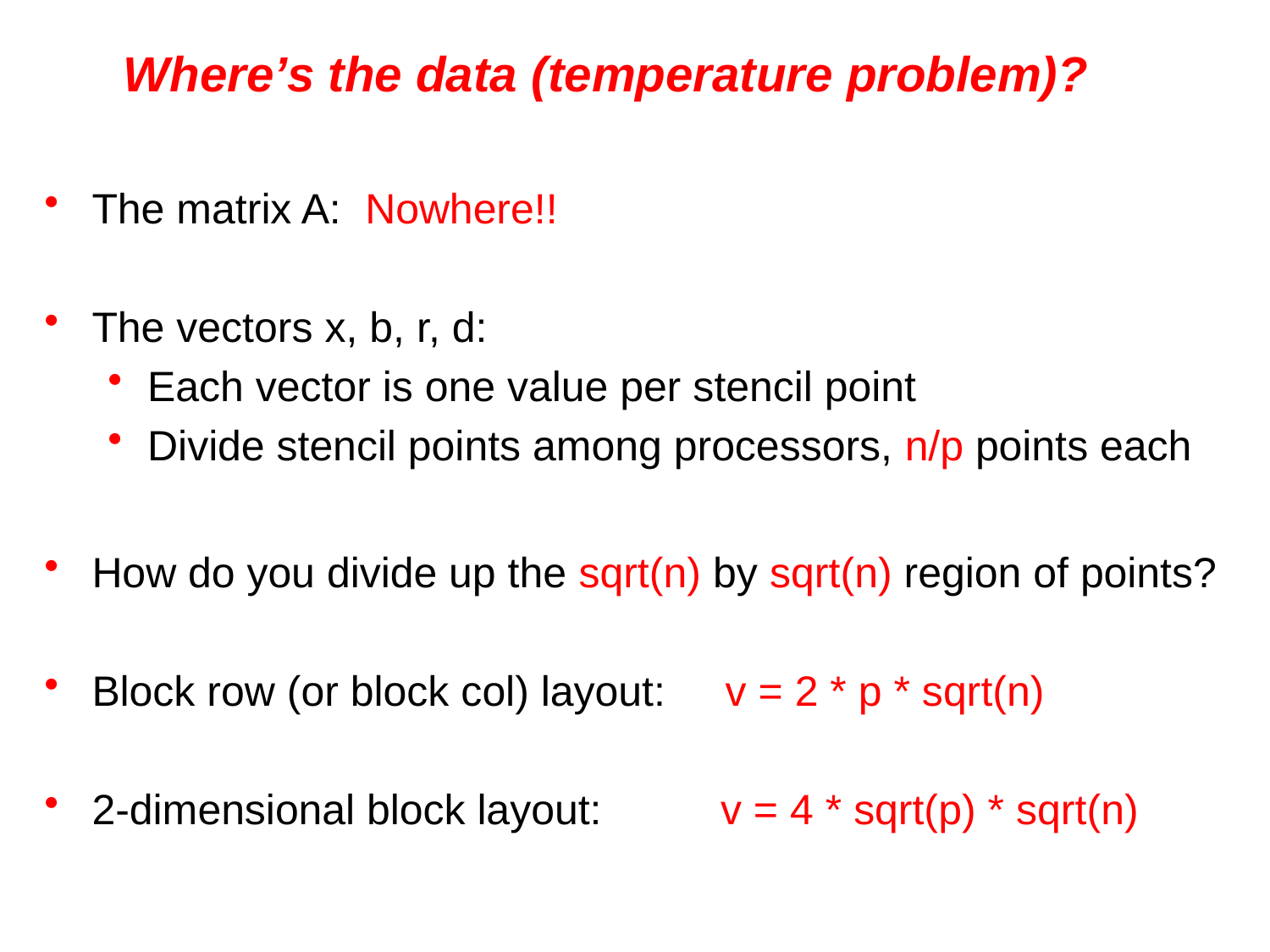

# Where’s the data (temperature problem)?

The matrix A:  Nowhere!!

The vectors x, b, r, d:
Each vector is one value per stencil point
Divide stencil points among processors, n/p points each

How do you divide up the sqrt(n) by sqrt(n) region of points?

Block row (or block col) layout:     v = 2 * p * sqrt(n)

2-dimensional block layout:          v = 4 * sqrt(p) * sqrt(n)